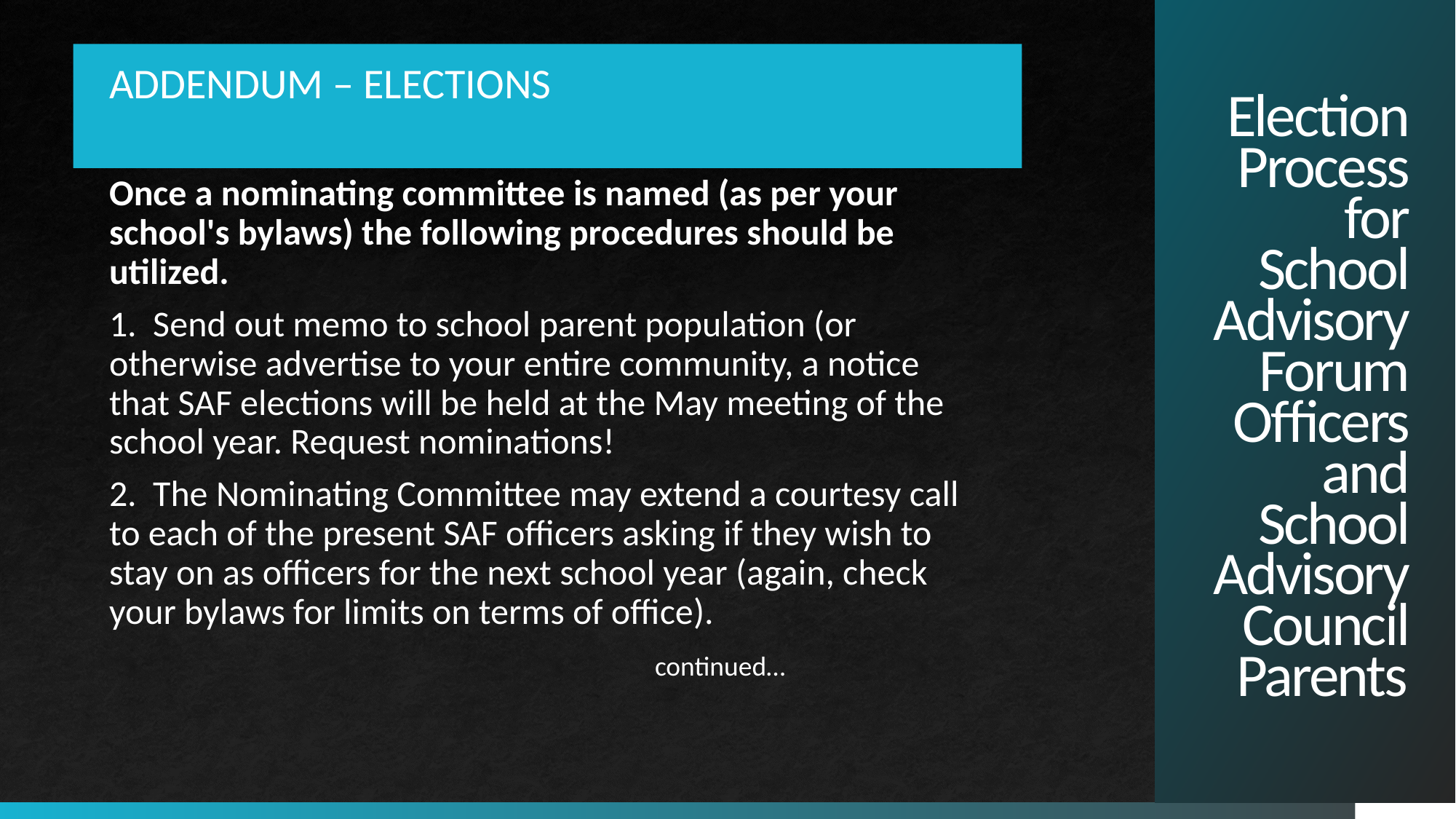

# Election Process for School Advisory Forum Officers and School Advisory Council Parents

ADDENDUM – ELECTIONS

Once a nominating committee is named (as per your school's bylaws) the following procedures should be utilized.
1.  Send out memo to school parent population (or otherwise advertise to your entire community, a notice that SAF elections will be held at the May meeting of the school year. Request nominations!
2.  The Nominating Committee may extend a courtesy call to each of the present SAF officers asking if they wish to stay on as officers for the next school year (again, check your bylaws for limits on terms of office).
					continued…
PAGE 30